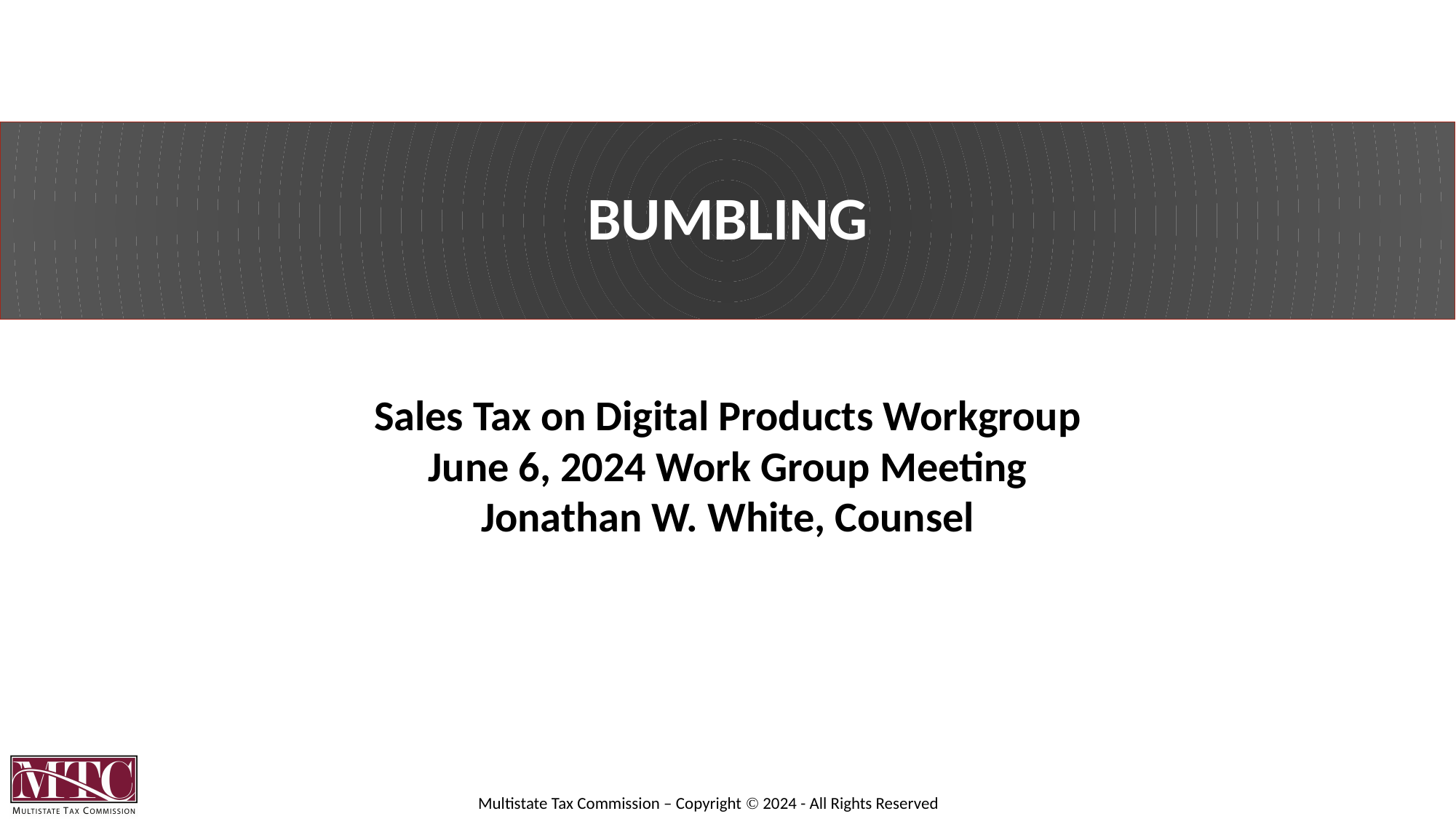

# BUMBLING
Sales Tax on Digital Products Workgroup
June 6, 2024 Work Group Meeting
Jonathan W. White, Counsel